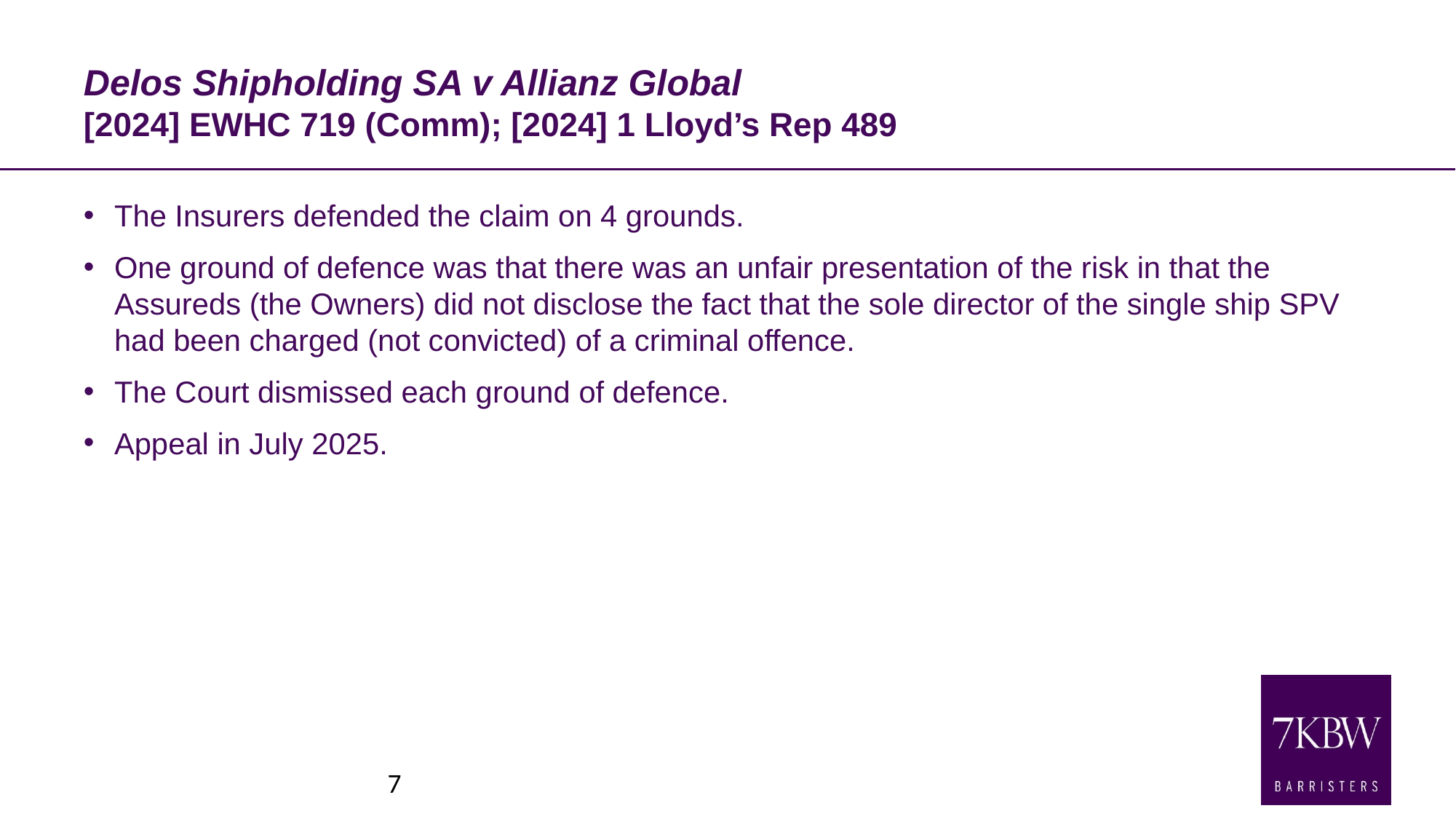

# Delos Shipholding SA v Allianz Global [2024] EWHC 719 (Comm); [2024] 1 Lloyd’s Rep 489
The Insurers defended the claim on 4 grounds.
One ground of defence was that there was an unfair presentation of the risk in that the Assureds (the Owners) did not disclose the fact that the sole director of the single ship SPV had been charged (not convicted) of a criminal offence.
The Court dismissed each ground of defence.
Appeal in July 2025.
7